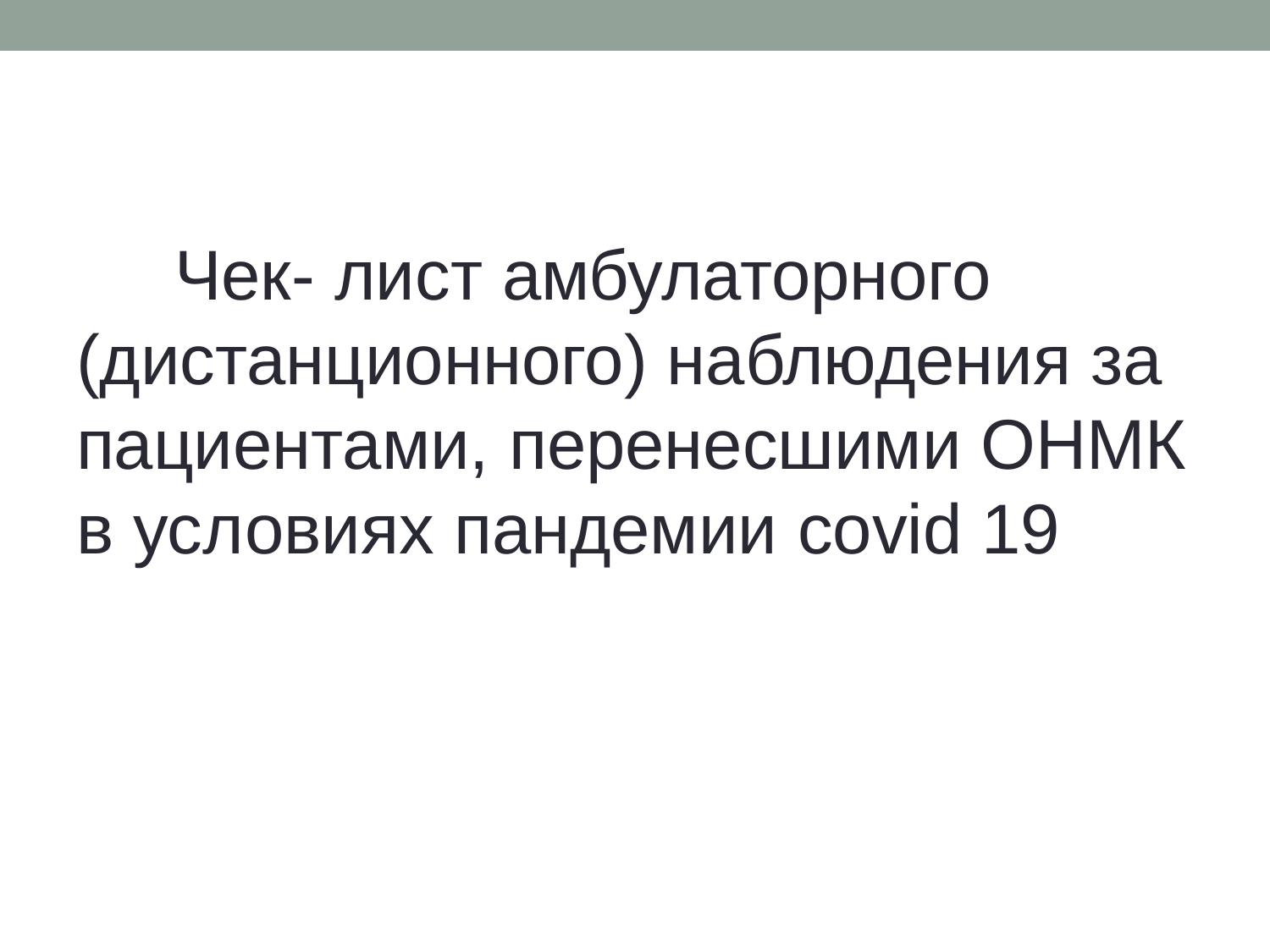

Чек- лист амбулаторного (дистанционного) наблюдения за пациентами, перенесшими ОНМК в условиях пандемии covid 19